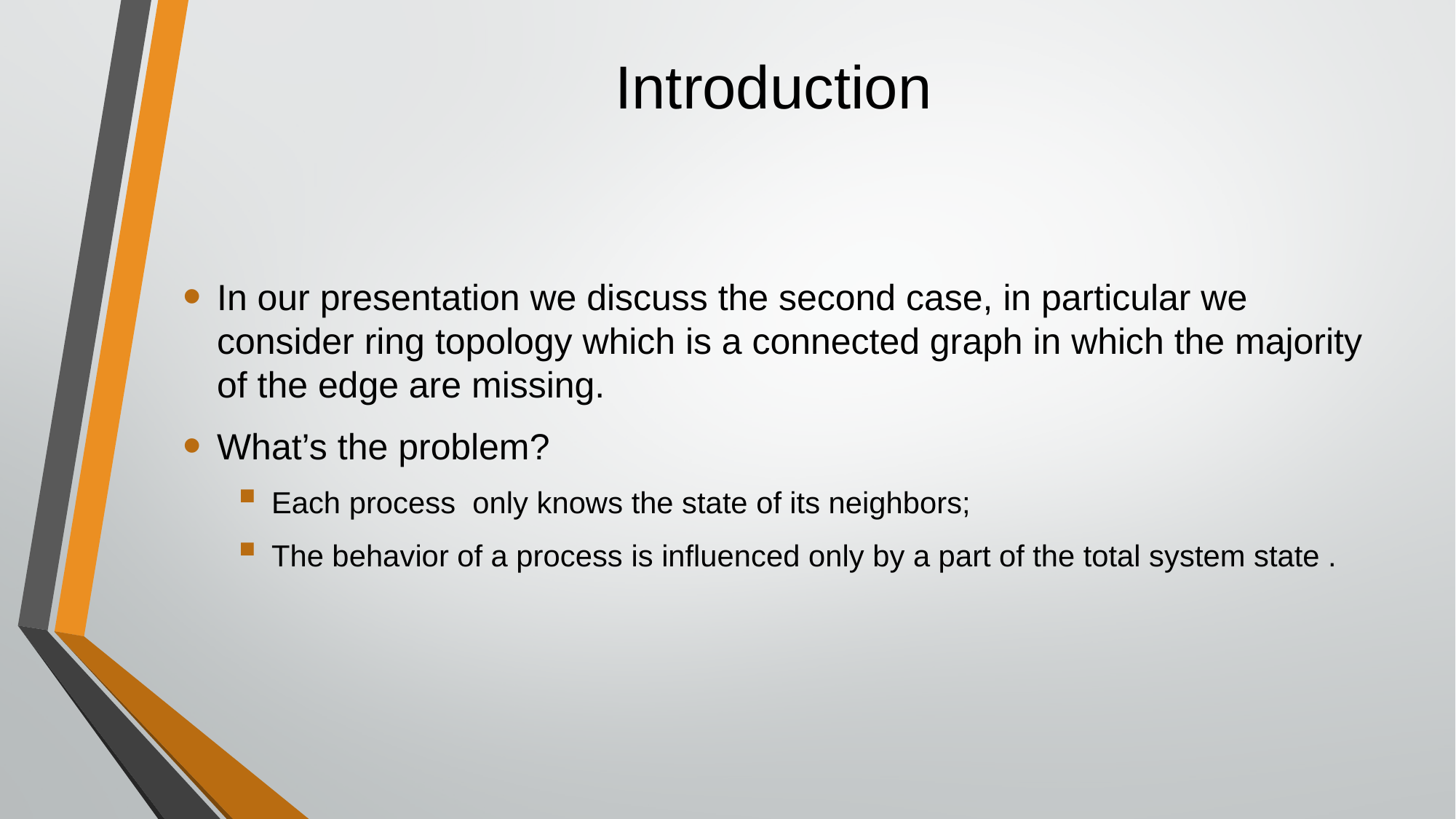

# Introduction
In our presentation we discuss the second case, in particular we consider ring topology which is a connected graph in which the majority of the edge are missing.
What’s the problem?
Each process  only knows the state of its neighbors;
The behavior of a process is influenced only by a part of the total system state .